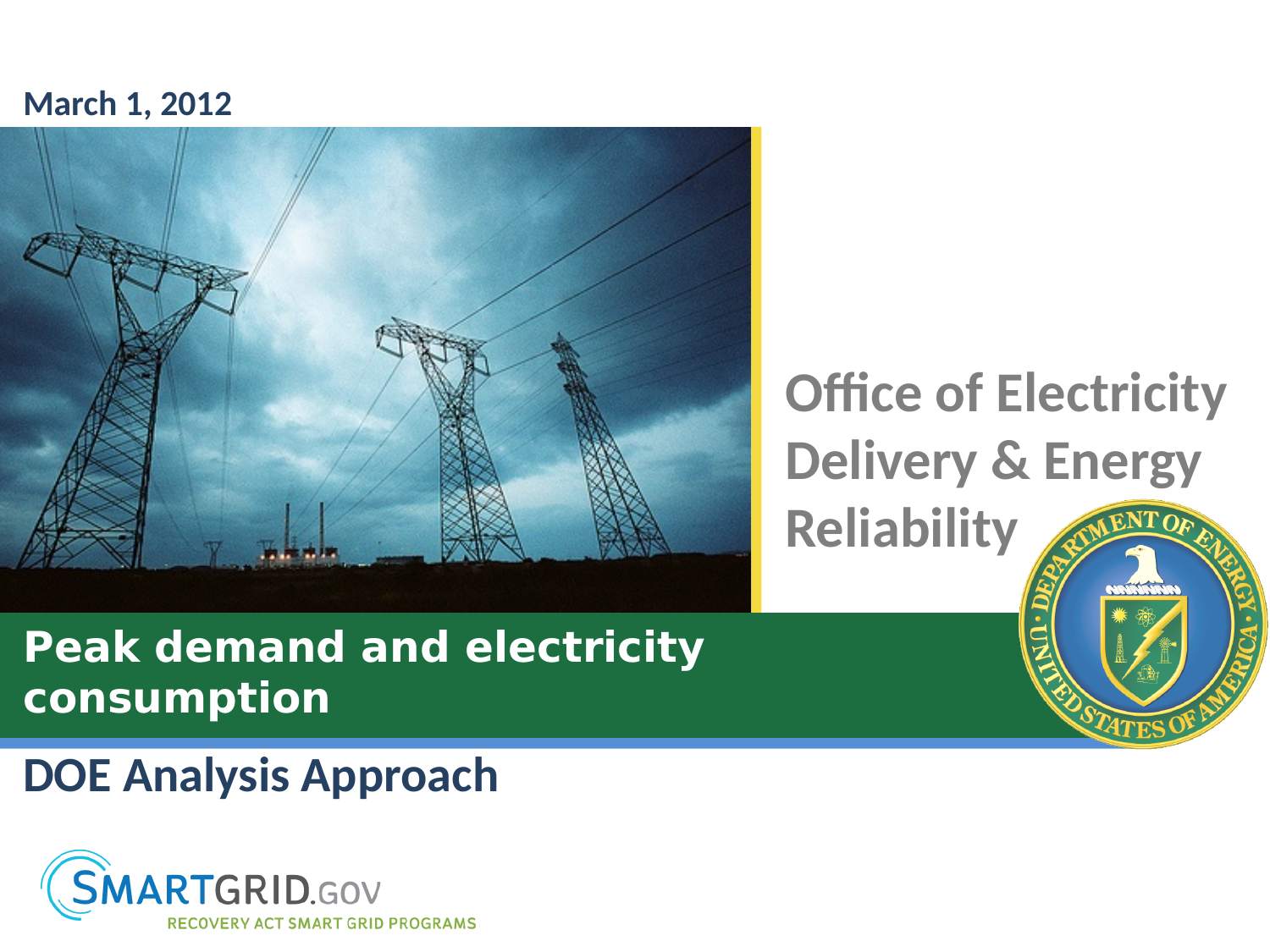

March 1, 2012
Office of Electricity Delivery & Energy Reliability
Peak demand and electricity consumption
DOE Analysis Approach